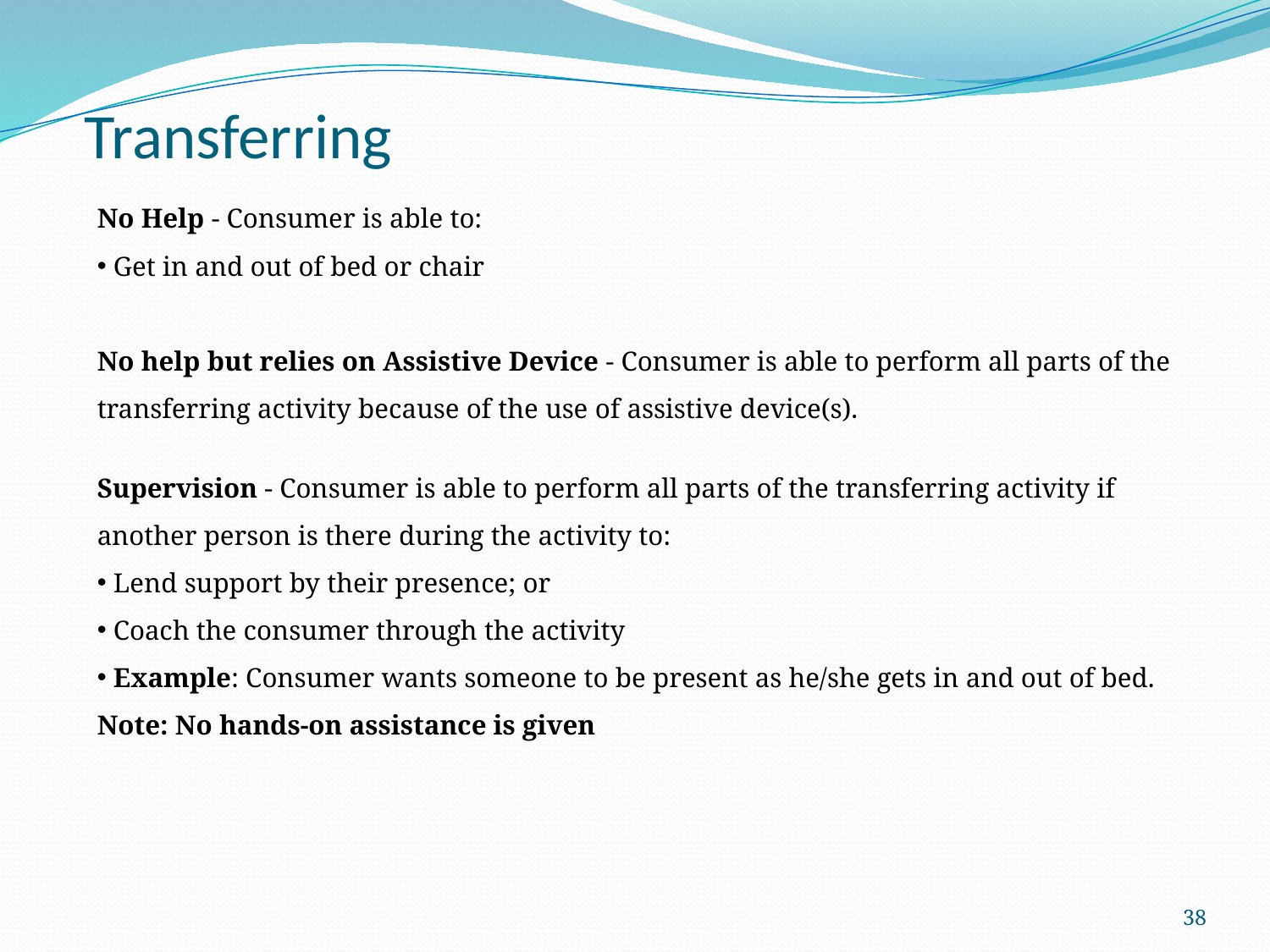

# Transferring
No Help - Consumer is able to:
 Get in and out of bed or chair

No help but relies on Assistive Device - Consumer is able to perform all parts of the transferring activity because of the use of assistive device(s).

Supervision - Consumer is able to perform all parts of the transferring activity if another person is there during the activity to:
 Lend support by their presence; or
 Coach the consumer through the activity
 Example: Consumer wants someone to be present as he/she gets in and out of bed.
Note: No hands-on assistance is given
38